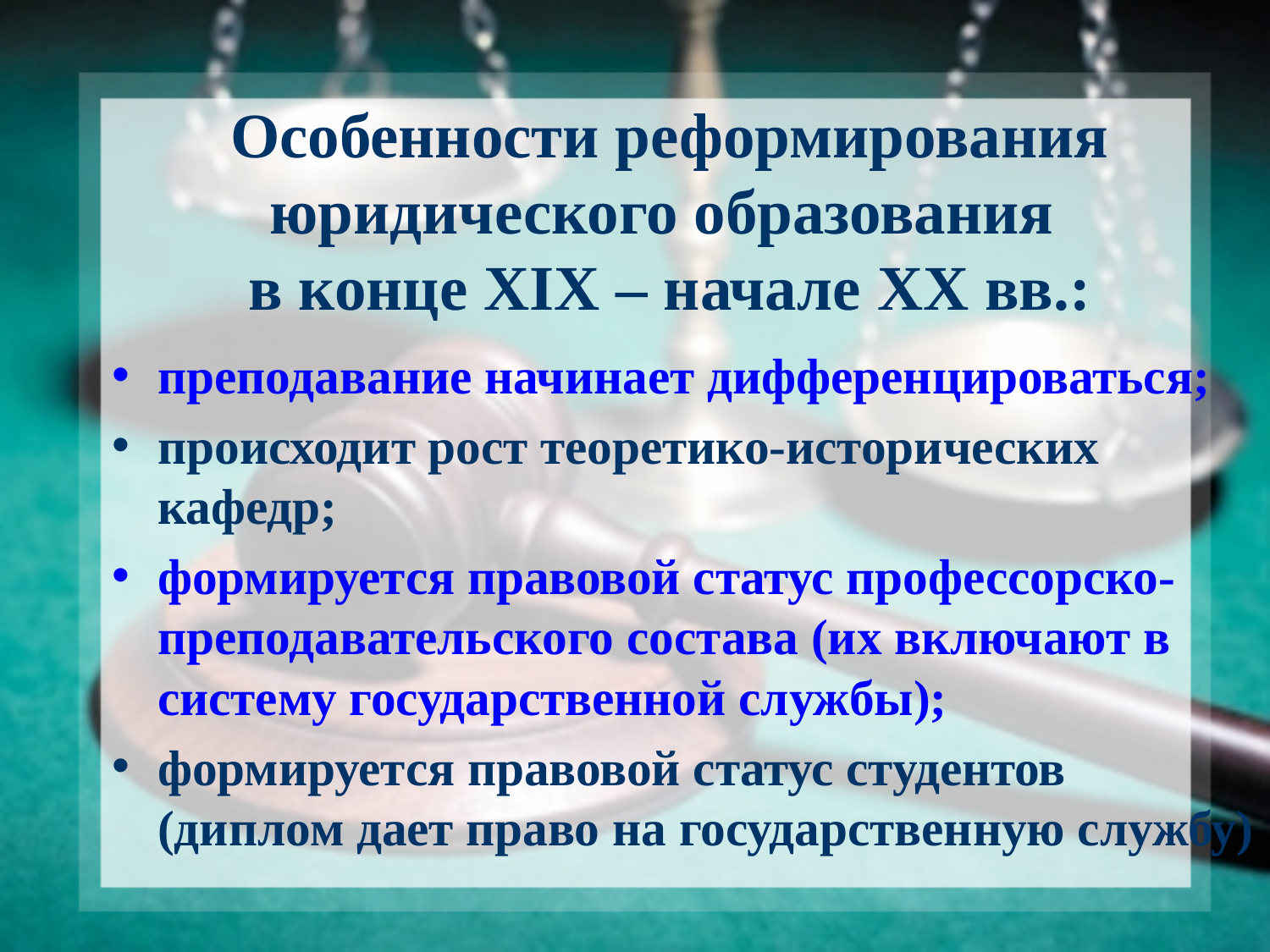

# Особенности реформирования юридического образования в конце XIX – начале XX вв.:
преподавание начинает дифференцироваться;
происходит рост теоретико-исторических кафедр;
формируется правовой статус профессорско-преподавательского состава (их включают в систему государственной службы);
формируется правовой статус студентов (диплом дает право на государственную службу)